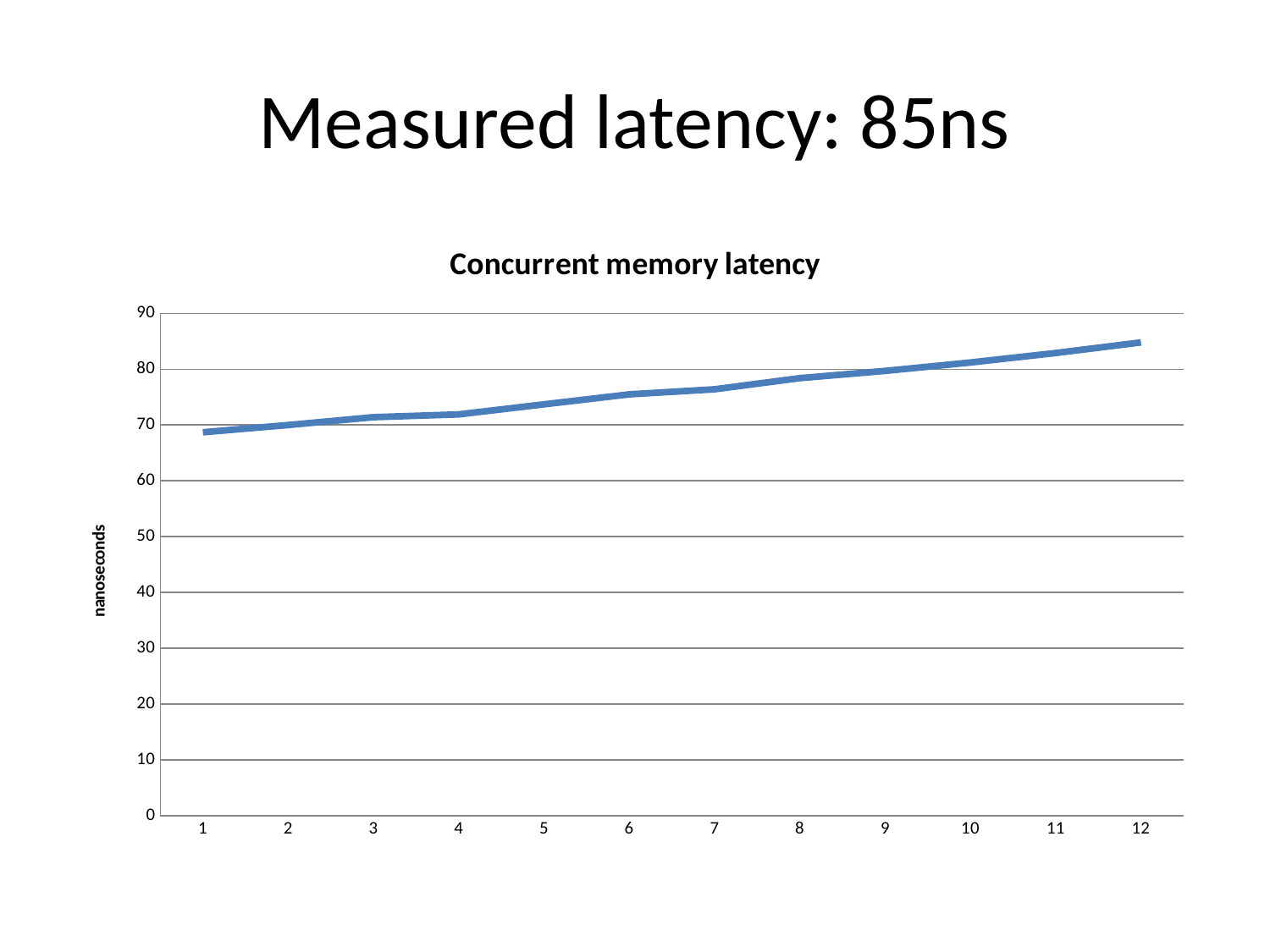

# Measured latency: 85ns

### Chart: Concurrent memory latency

| Category | nanoseconds |
|---|---|